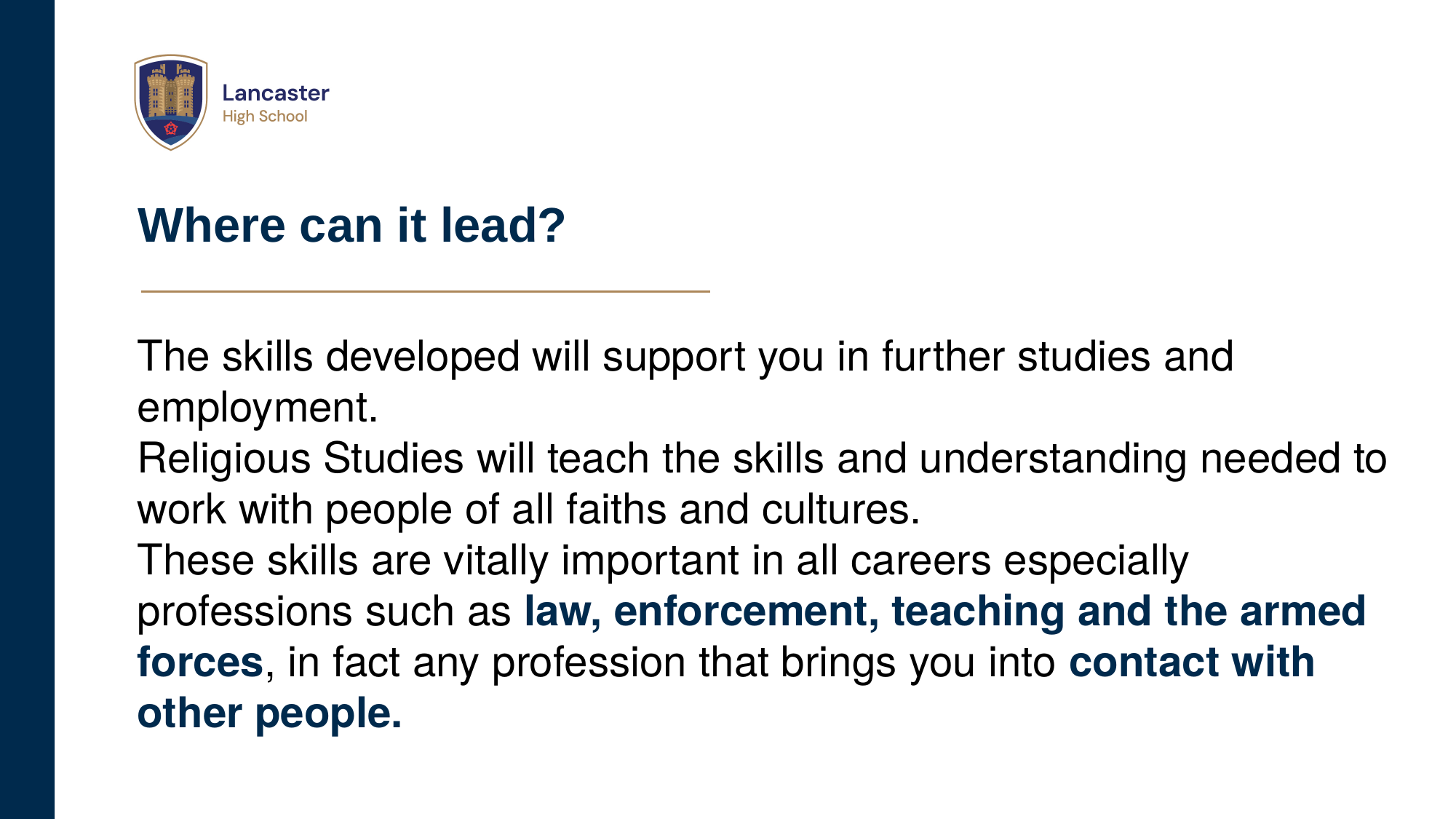

# Where can it lead?
The skills developed will support you in further studies and employment.
Religious Studies will teach the skills and understanding needed to work with people of all faiths and cultures.
These skills are vitally important in all careers especially professions such as law, enforcement, teaching and the armed forces, in fact any profession that brings you into contact with other people.